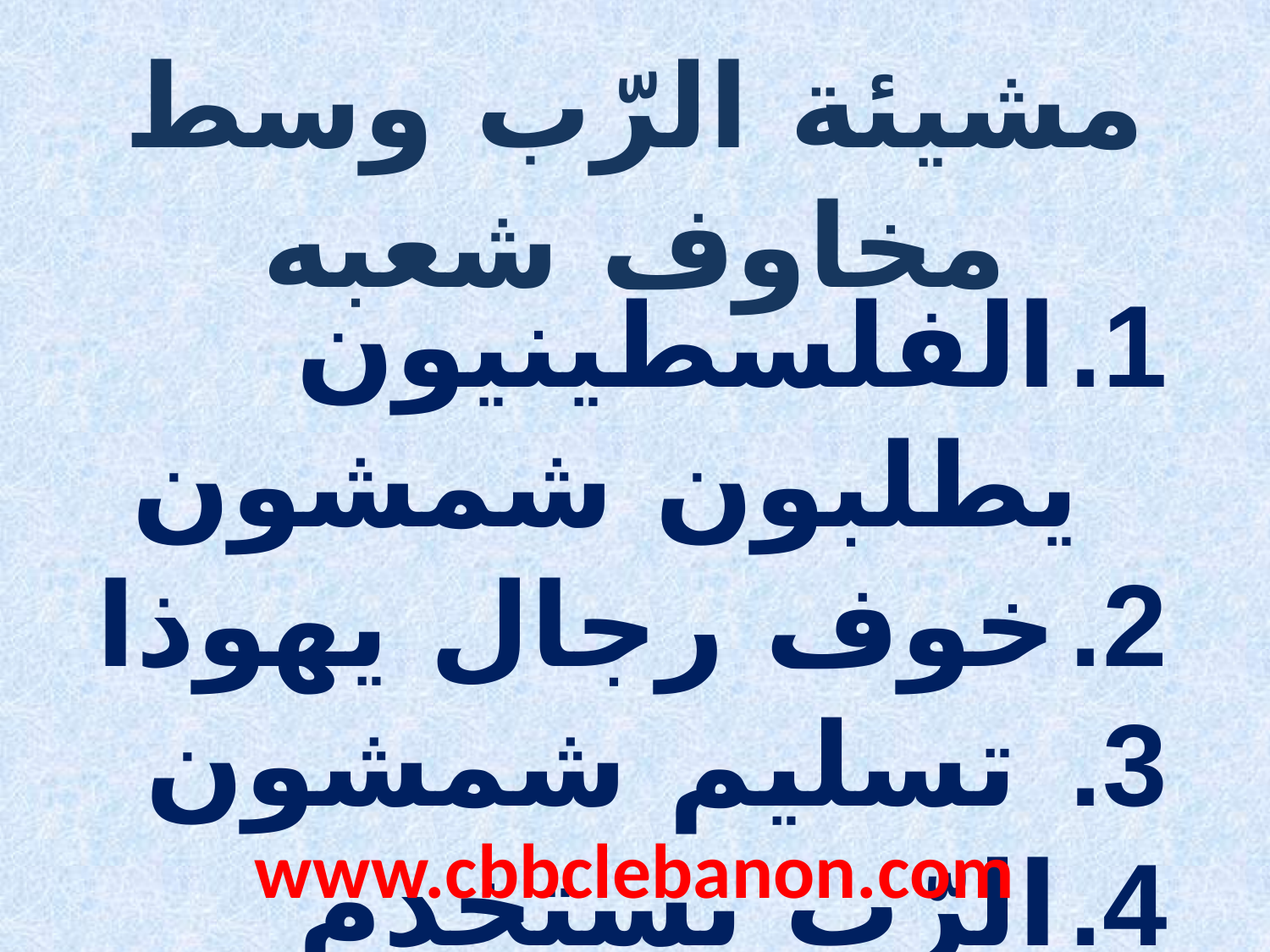

مشيئة الرّب وسط مخاوف شعبه

الفلسطينيون يطلبون شمشون
خوف رجال يهوذا
 تسليم شمشون
الرّب يستخدم شمشون

www.cbbclebanon.com